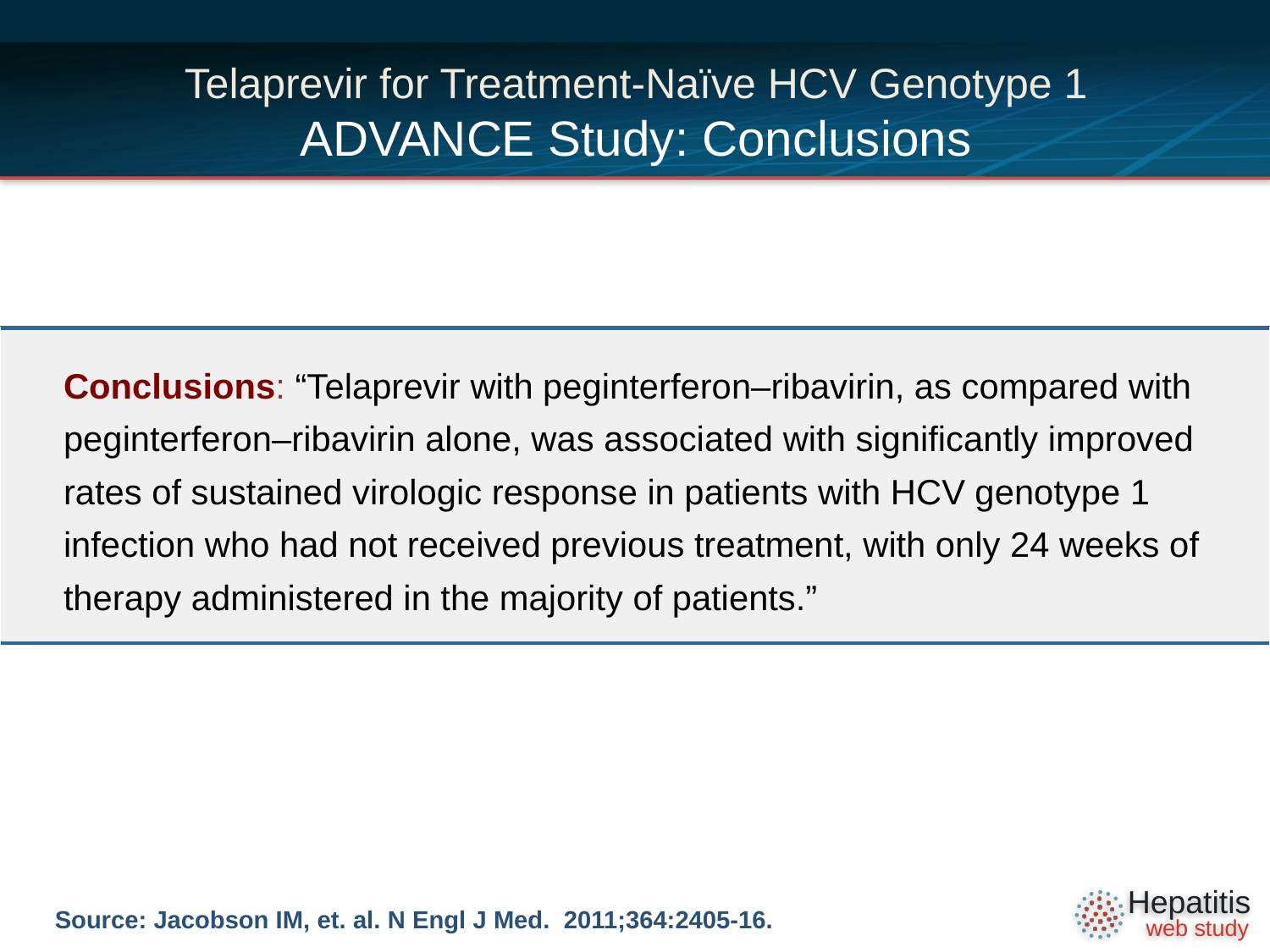

# Telaprevir for Treatment-Naïve HCV Genotype 1 ADVANCE Study: Conclusions
| Conclusions: “Telaprevir with peginterferon–ribavirin, as compared with peginterferon–ribavirin alone, was associated with significantly improved rates of sustained virologic response in patients with HCV genotype 1 infection who had not received previous treatment, with only 24 weeks of therapy administered in the majority of patients.” |
| --- |
Source: Jacobson IM, et. al. N Engl J Med.  2011;364:2405-16.